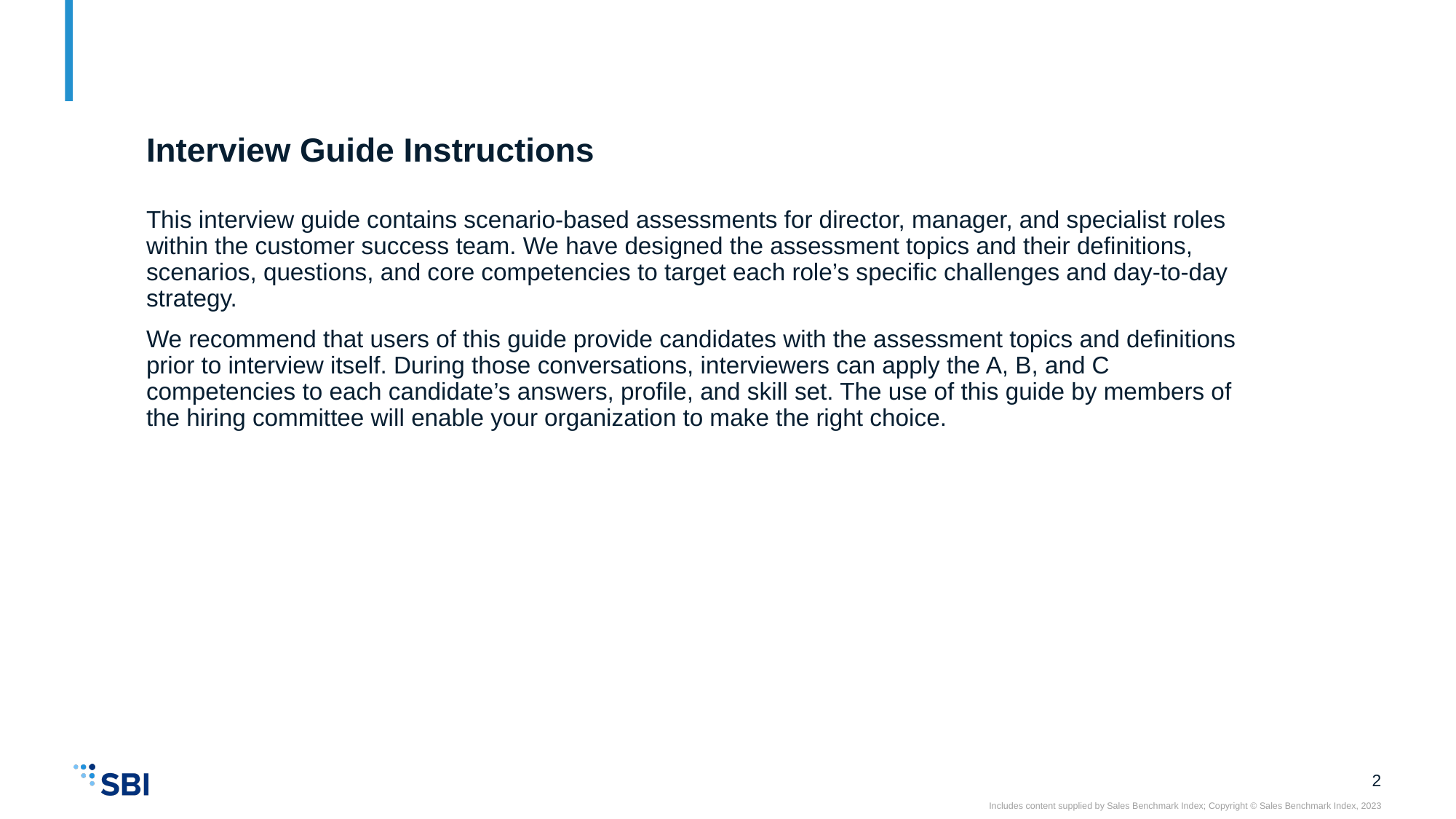

Interview Guide Instructions
This interview guide contains scenario-based assessments for director, manager, and specialist roles within the customer success team. We have designed the assessment topics and their definitions, scenarios, questions, and core competencies to target each role’s specific challenges and day-to-day strategy.
We recommend that users of this guide provide candidates with the assessment topics and definitions prior to interview itself. During those conversations, interviewers can apply the A, B, and C competencies to each candidate’s answers, profile, and skill set. The use of this guide by members of the hiring committee will enable your organization to make the right choice.